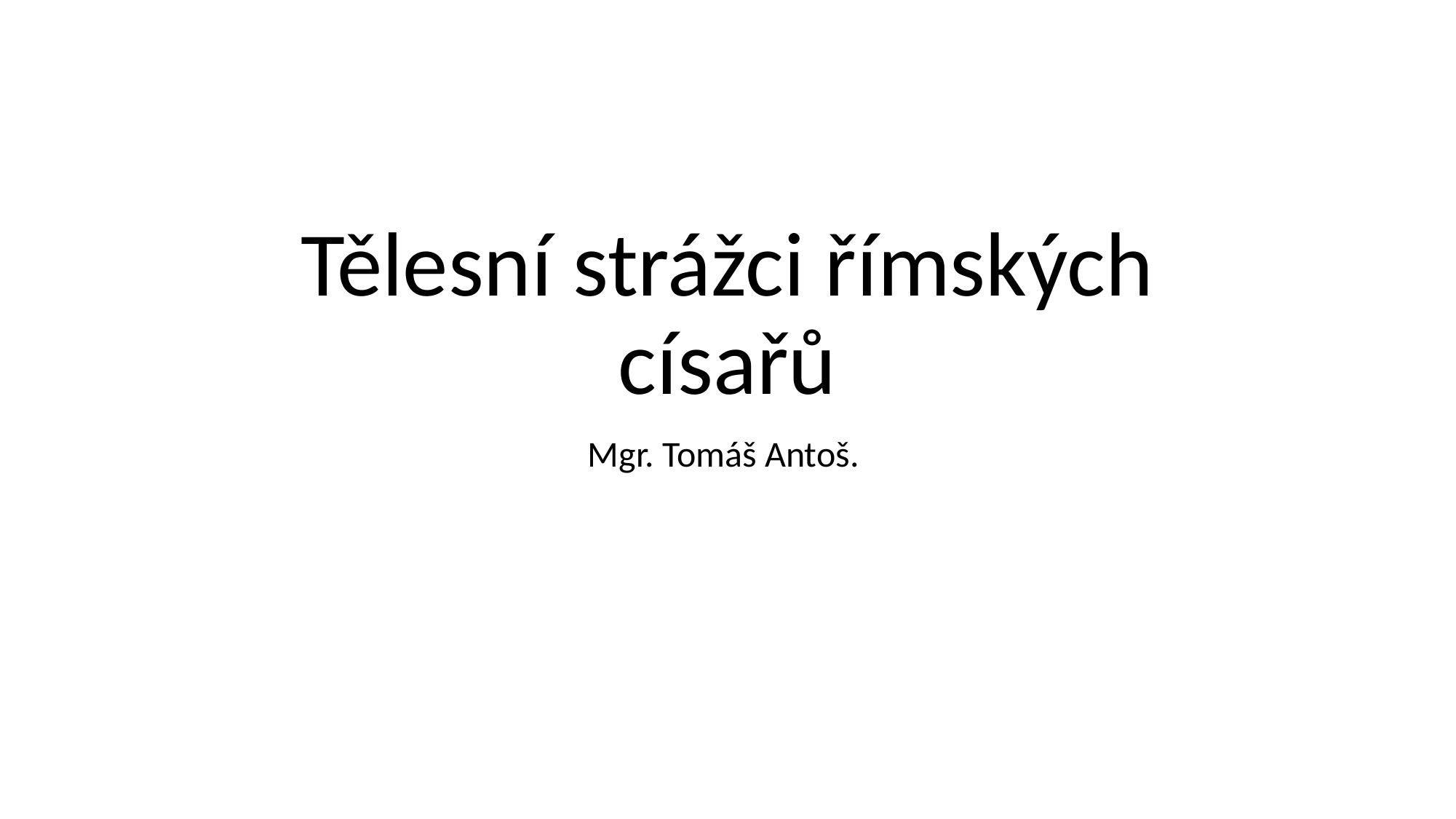

# Tělesní strážci římských císařů
Mgr. Tomáš Antoš.